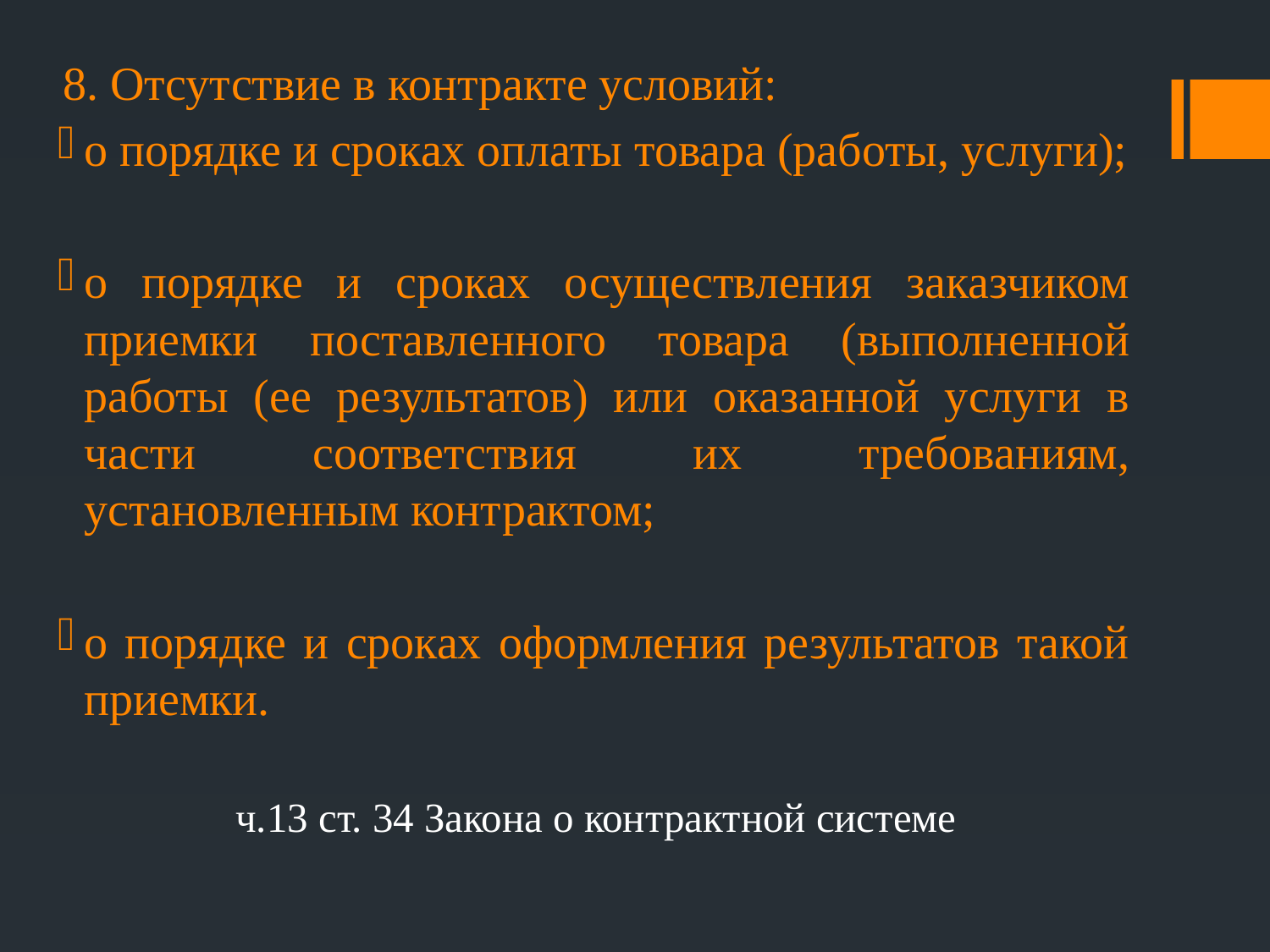

8. Отсутствие в контракте условий:
о порядке и сроках оплаты товара (работы, услуги);

о порядке и сроках осуществления заказчиком приемки поставленного товара (выполненной работы (ее результатов) или оказанной услуги в части соответствия их требованиям, установленным контрактом;

о порядке и сроках оформления результатов такой приемки.

ч.13 ст. 34 Закона о контрактной системе